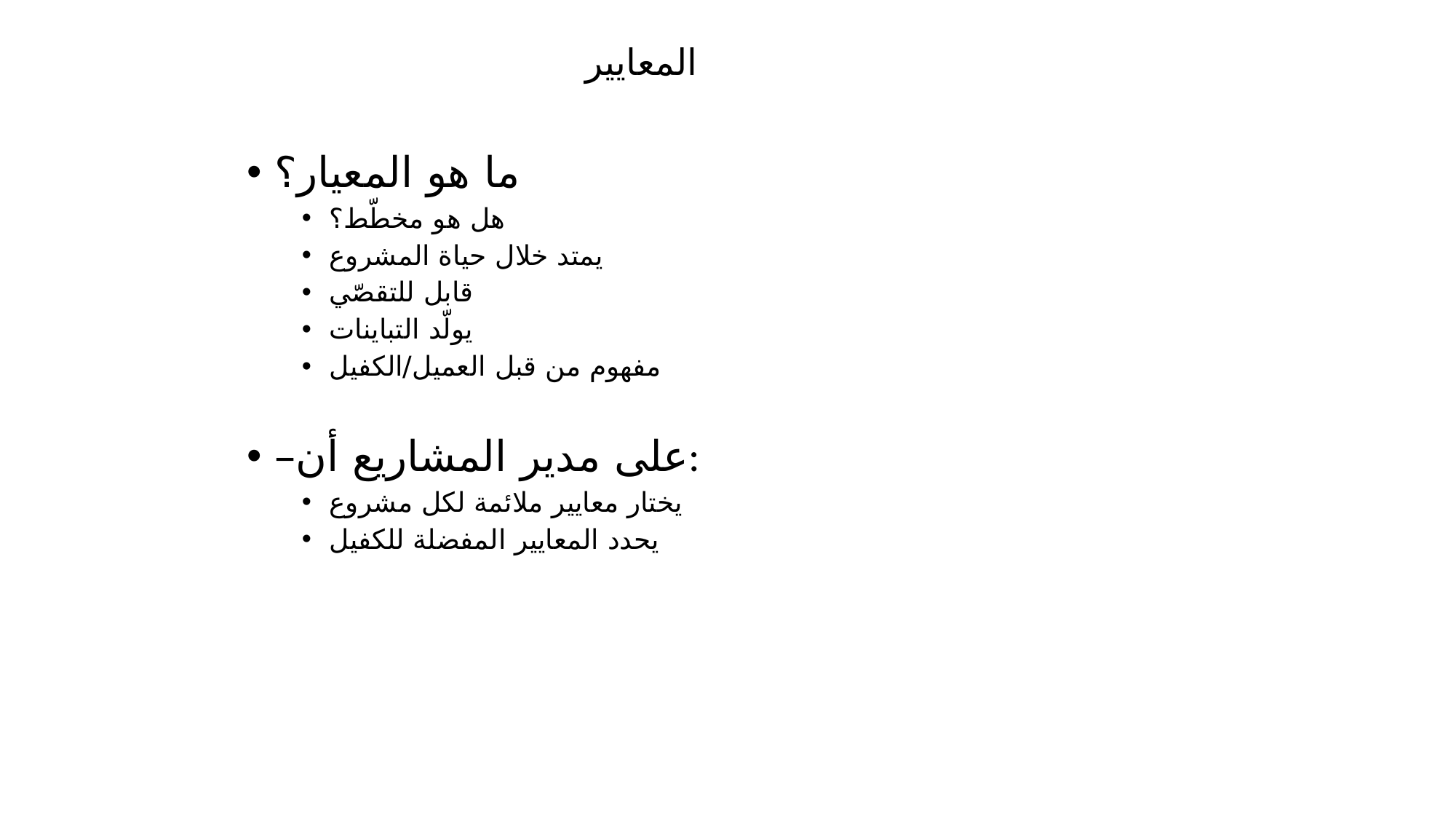

# المعايير
ما هو المعيار؟
هل هو مخطّط؟
يمتد خلال حياة المشروع
قابل للتقصّي
يولّد التباينات
مفهوم من قبل العميل/الكفيل

–على مدير المشاريع أن:
يختار معايير ملائمة لكل مشروع
يحدد المعايير المفضلة للكفيل
167